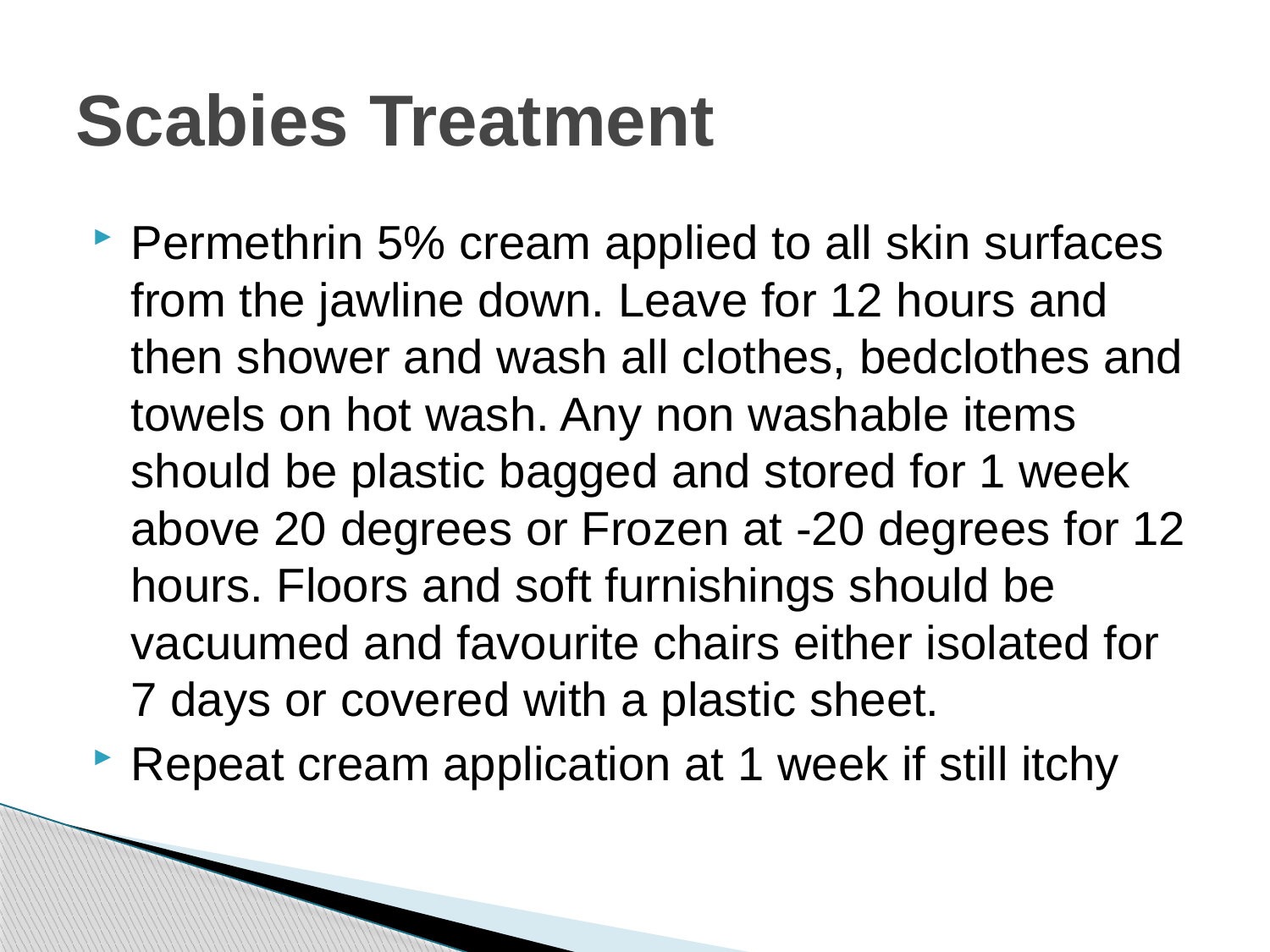

# Scabies Treatment
Permethrin 5% cream applied to all skin surfaces from the jawline down. Leave for 12 hours and then shower and wash all clothes, bedclothes and towels on hot wash. Any non washable items should be plastic bagged and stored for 1 week above 20 degrees or Frozen at -20 degrees for 12 hours. Floors and soft furnishings should be vacuumed and favourite chairs either isolated for 7 days or covered with a plastic sheet.
Repeat cream application at 1 week if still itchy